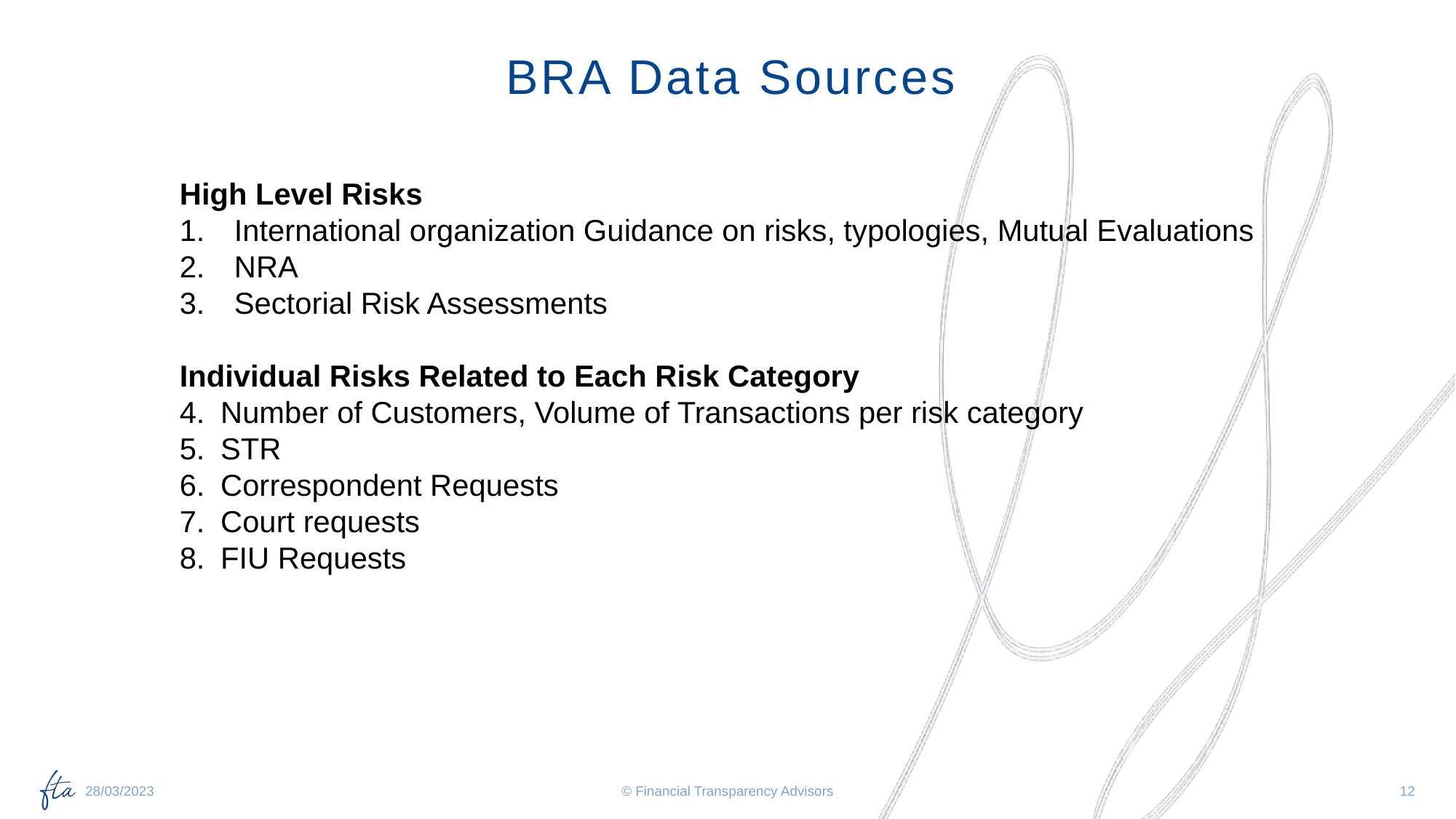

# BRA Data Sources
High Level Risks
International organization Guidance on risks, typologies, Mutual Evaluations
NRA
Sectorial Risk Assessments

Individual Risks Related to Each Risk Category
Number of Customers, Volume of Transactions per risk category
STR
Correspondent Requests
Court requests
FIU Requests

© Financial Transparency Advisors